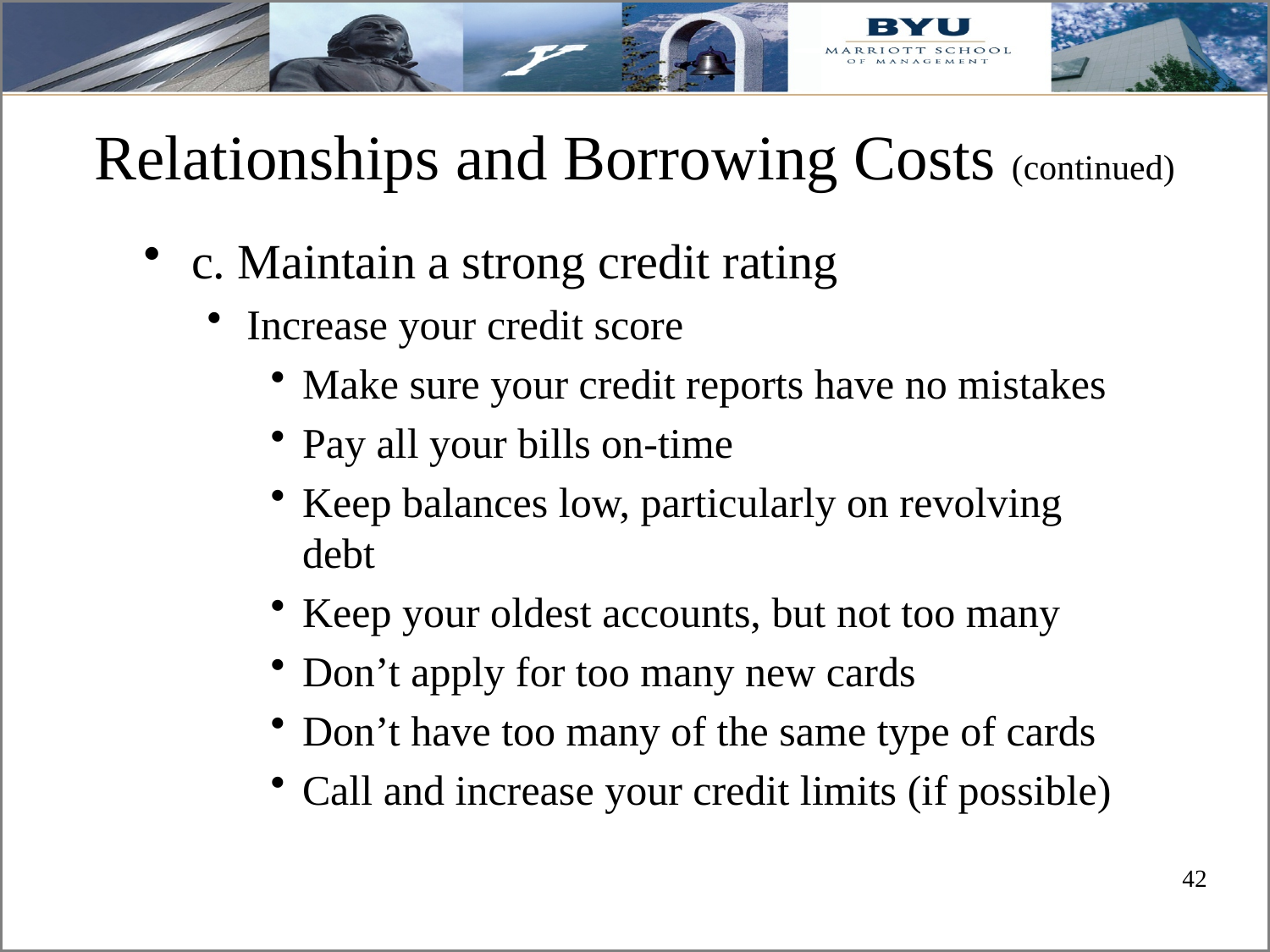

# Relationships and Borrowing Costs (continued)
c. Maintain a strong credit rating
Increase your credit score
Make sure your credit reports have no mistakes
Pay all your bills on-time
Keep balances low, particularly on revolving debt
Keep your oldest accounts, but not too many
Don’t apply for too many new cards
Don’t have too many of the same type of cards
Call and increase your credit limits (if possible)